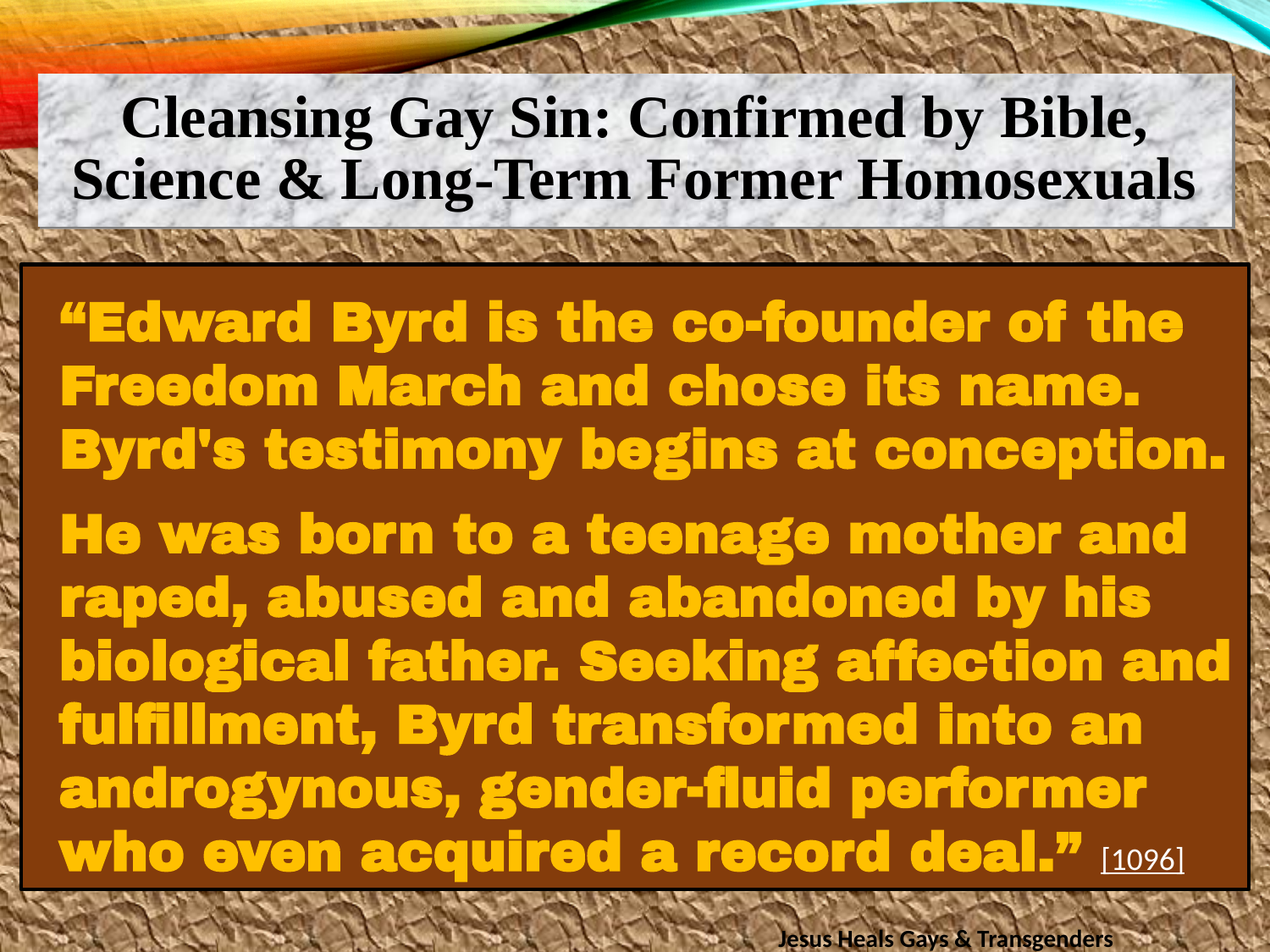

Cleansing Gay Sin: Confirmed by Bible, Science & Long-Term Former Homosexuals
“Edward Byrd is the co-founder of the Freedom March and chose its name. Byrd's testimony begins at conception.
He was born to a teenage mother and raped, abused and abandoned by his biological father. Seeking affection and fulfillment, Byrd transformed into an androgynous, gender-fluid performer who even acquired a record deal.” [1096]
Jesus Heals Gays & Transgenders